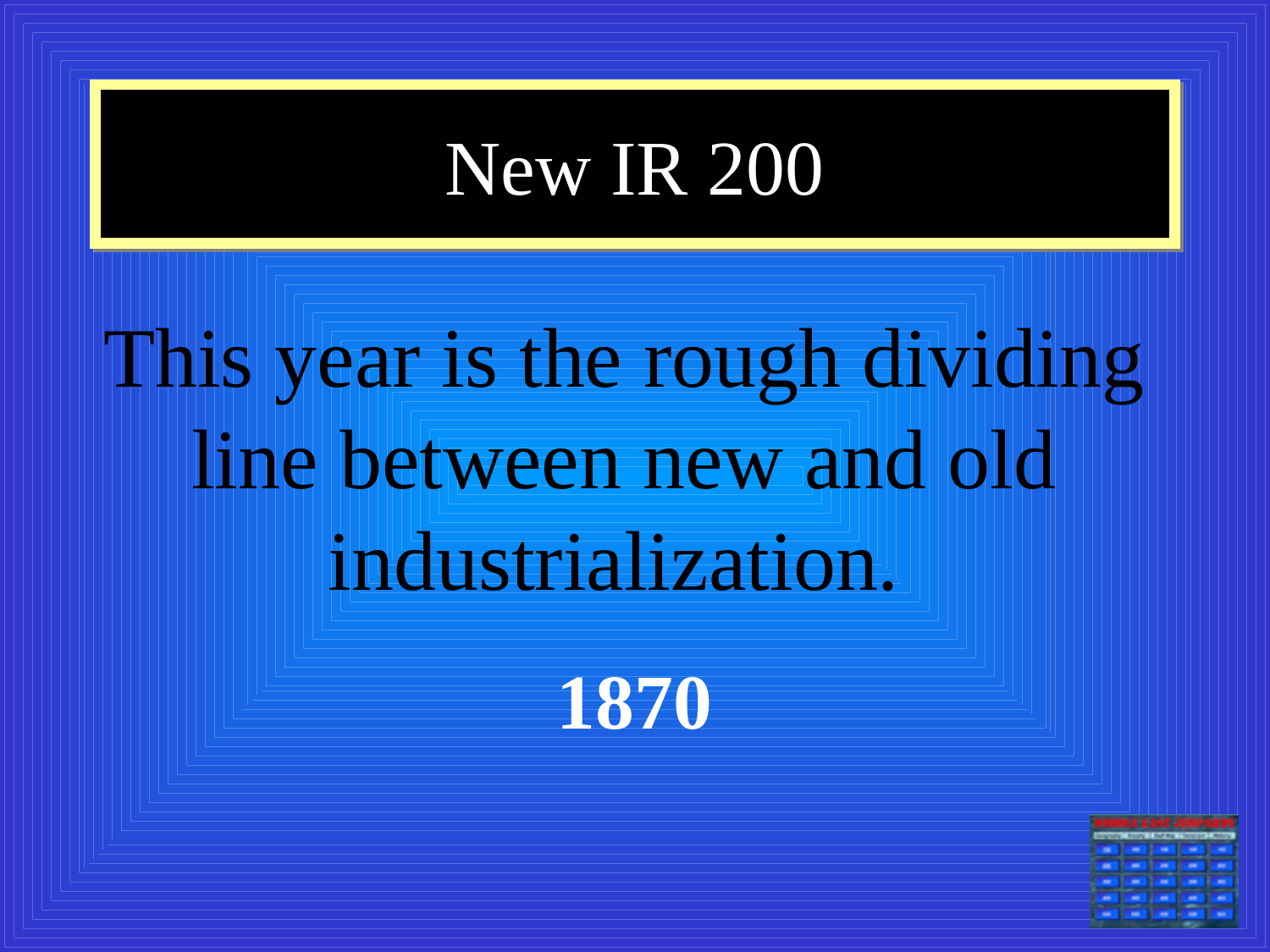

# New IR 200
This year is the rough dividing line between new and old industrialization.
1870